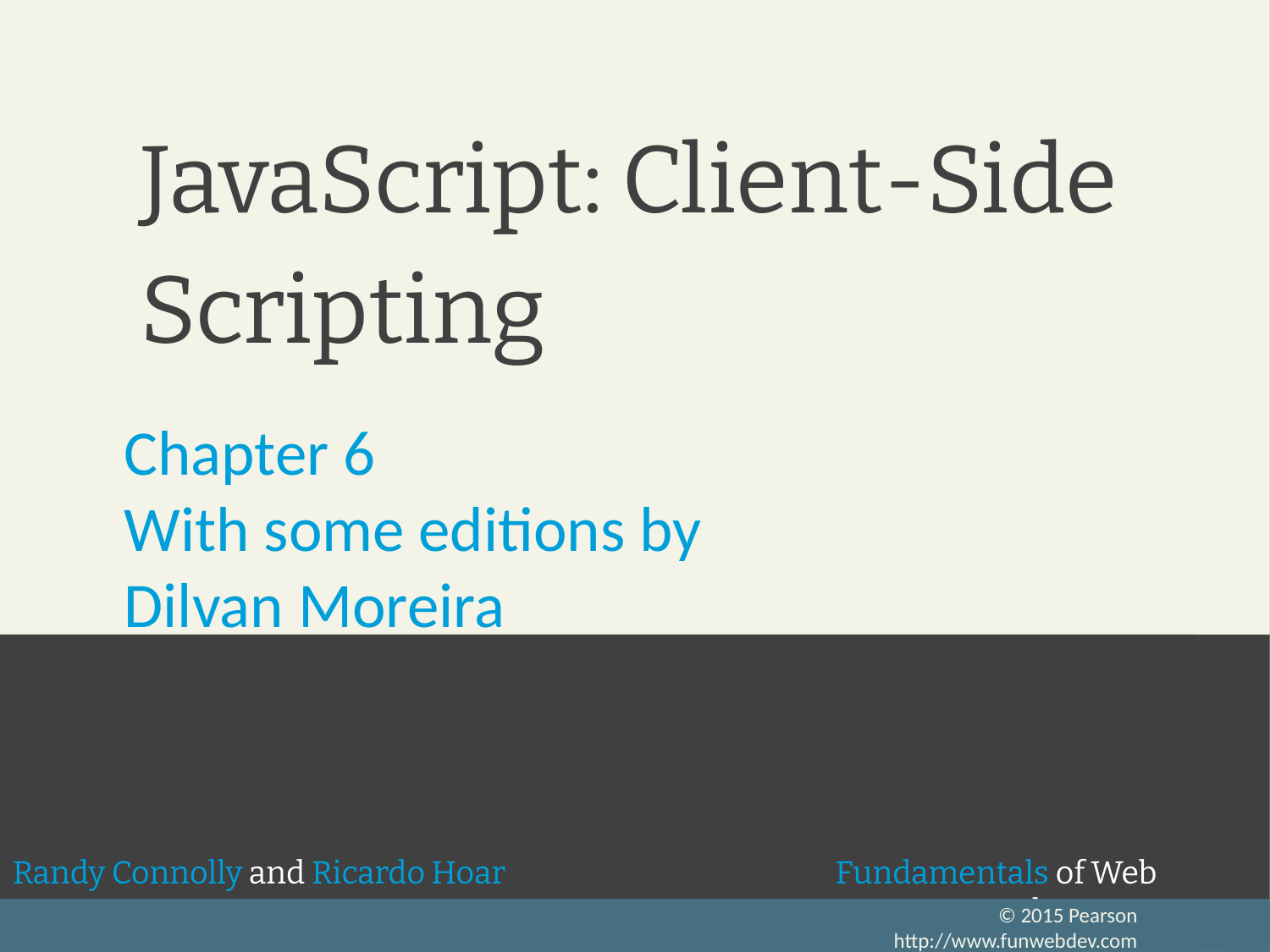

# JavaScript: Client-Side Scripting
Chapter 6
With some editions by Dilvan Moreira